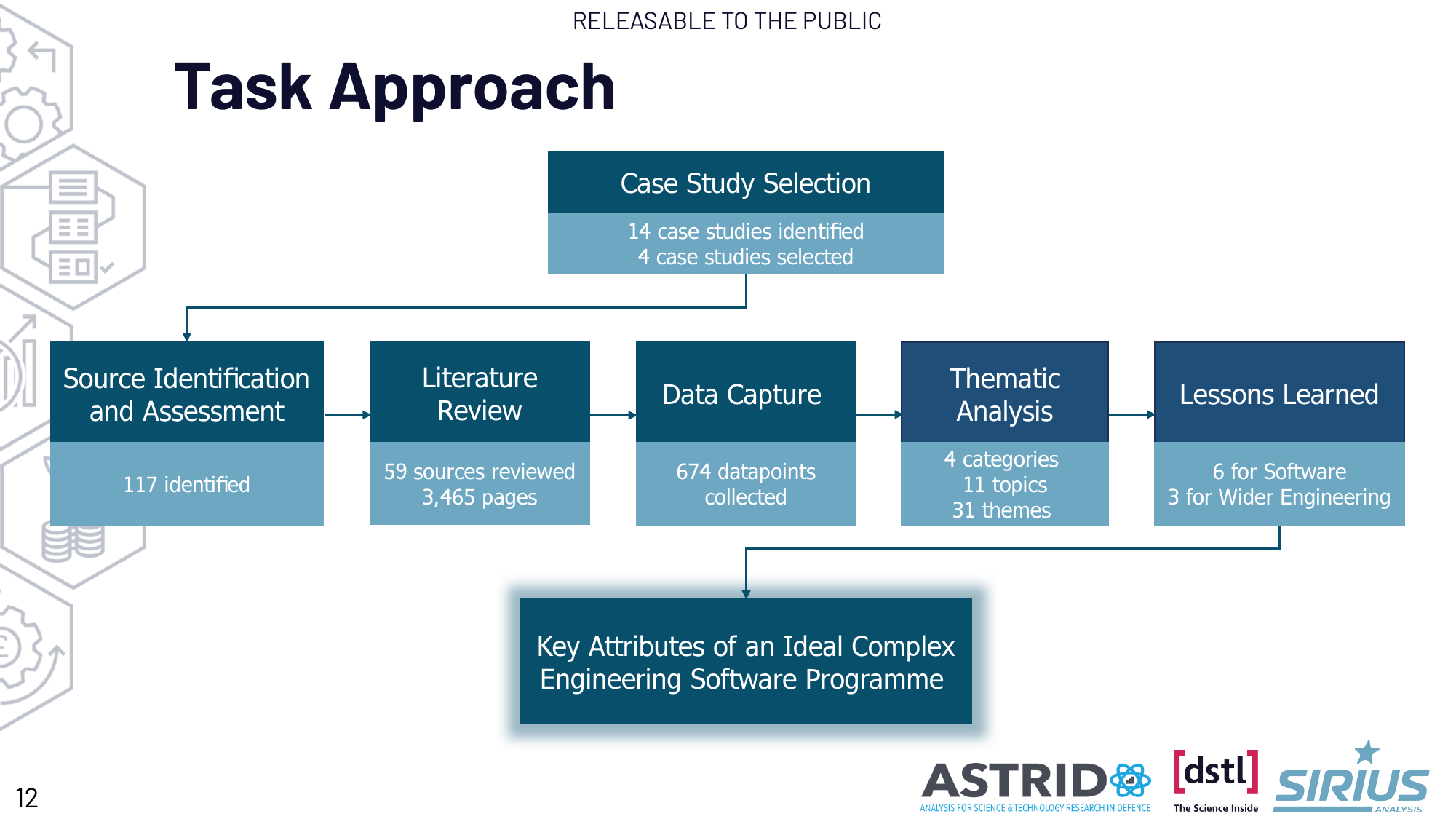

# Task Approach
Case Study Selection
14 case studies identified
4 case studies selected
Literature Review
59 sources reviewed
3,465 pages
Source Identification and Assessment
117 identified
Data Capture
674 datapoints collected
Thematic Analysis
4 categories
11 topics
31 themes
Lessons Learned
6 for Software
3 for Wider Engineering
Key Attributes of an Ideal Complex Engineering Software Programme
12